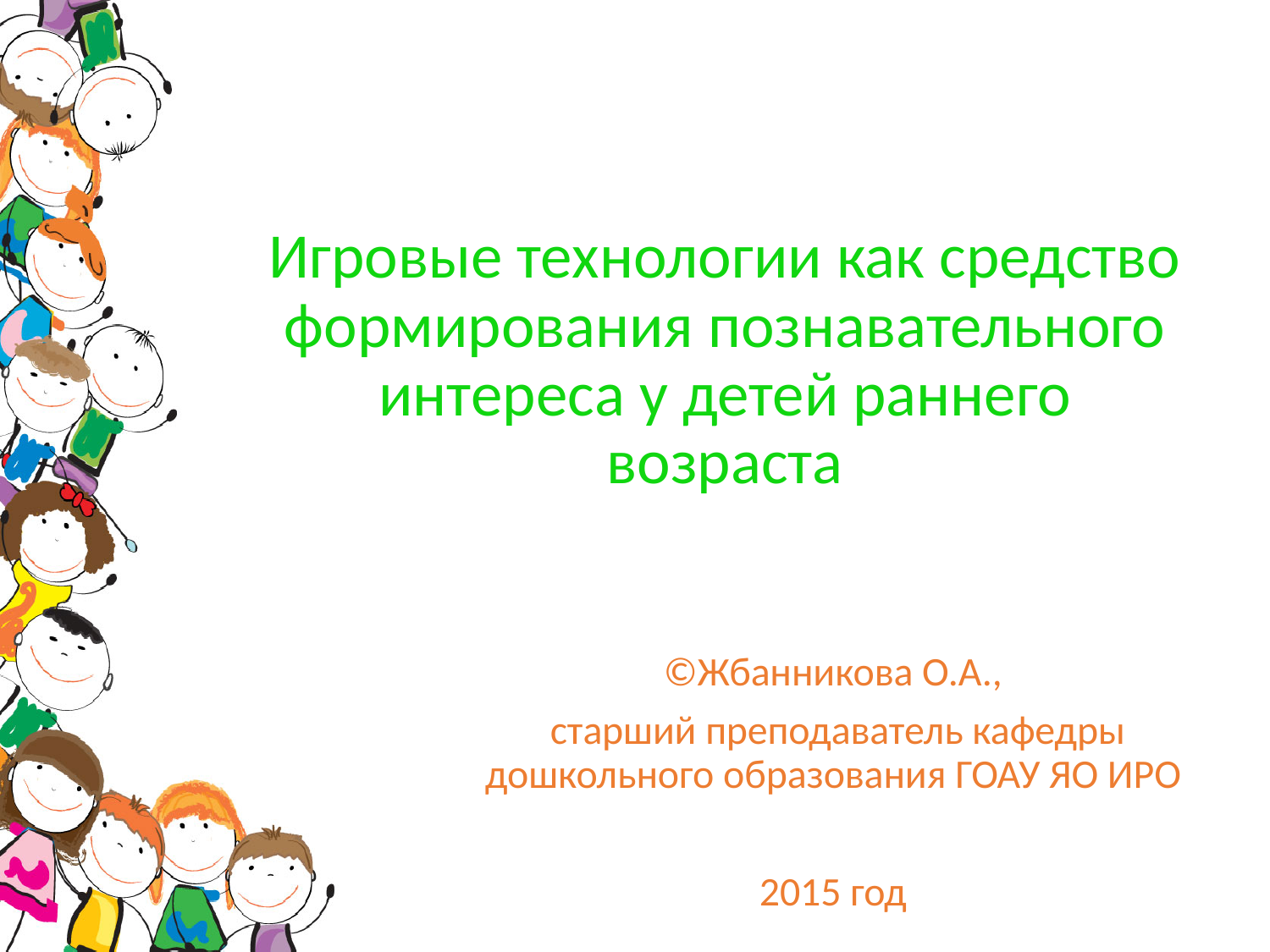

# Игровые технологии как средство формирования познавательного интереса у детей раннего возраста
©Жбанникова О.А.,
 старший преподаватель кафедры дошкольного образования ГОАУ ЯО ИРО

2015 год